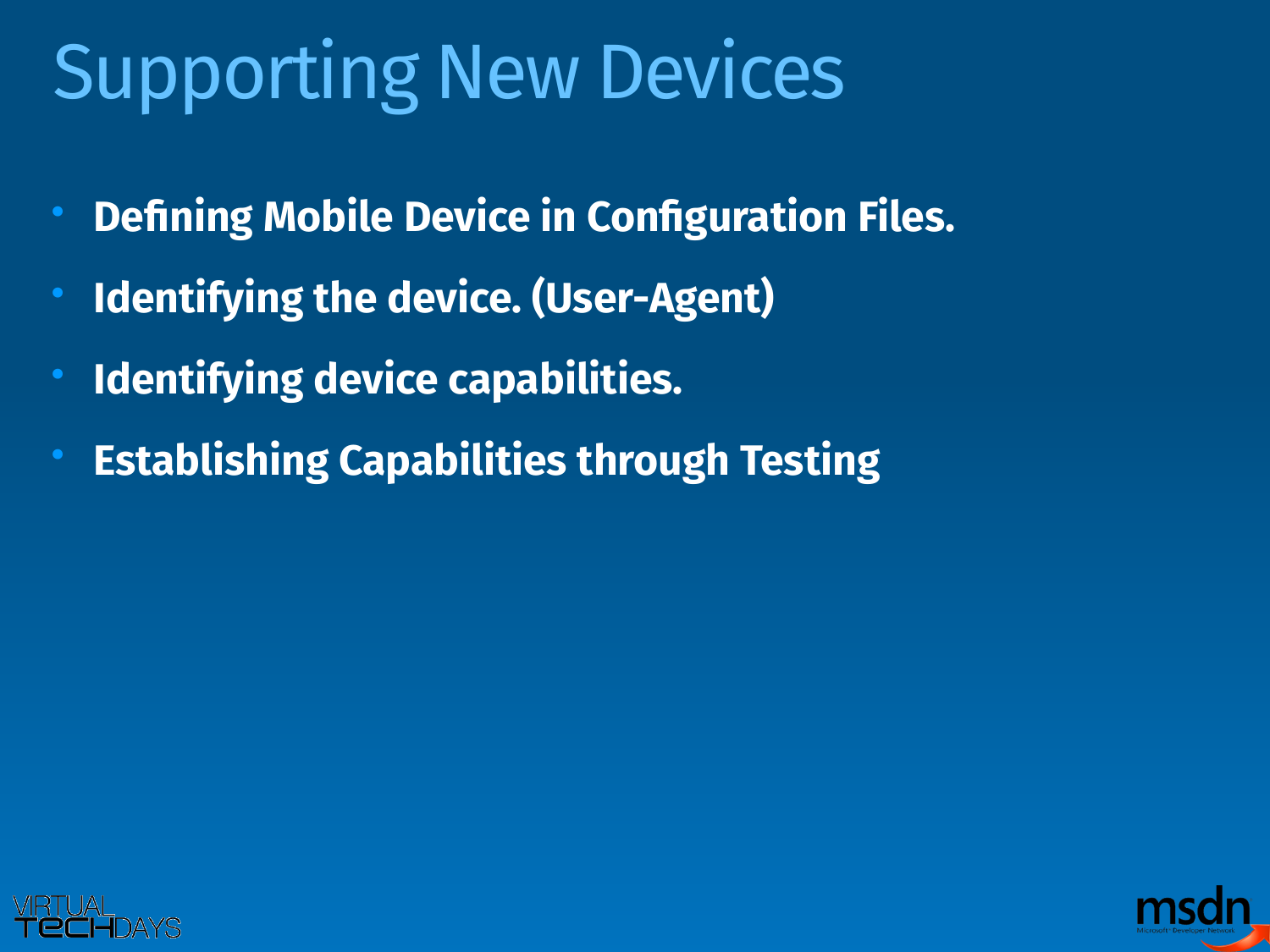

# Supporting New Devices

Defining Mobile Device in Configuration Files.
Identifying the device. (User-Agent)
Identifying device capabilities.
Establishing Capabilities through Testing